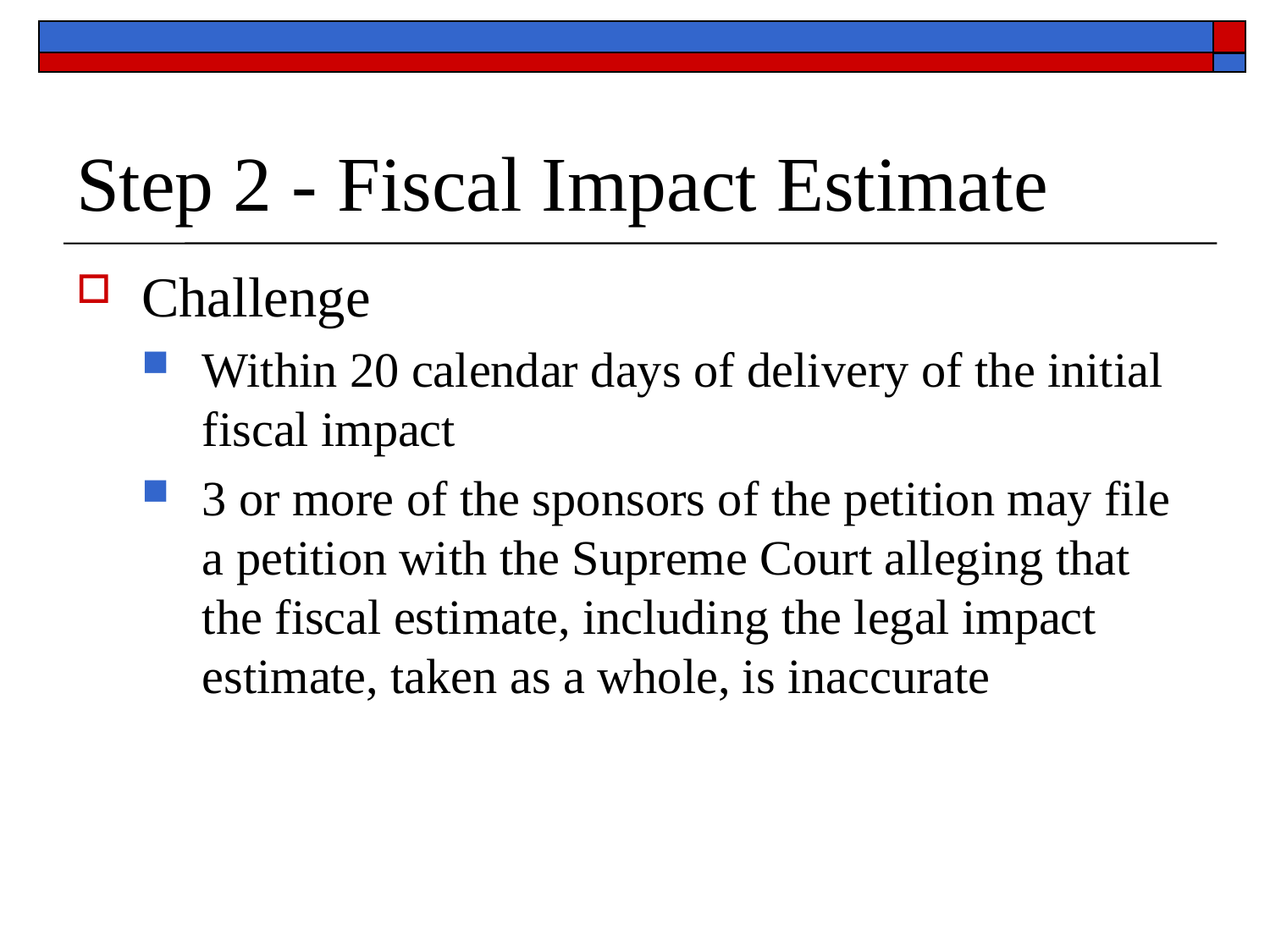

# Step 2 - Fiscal Impact Estimate
Challenge
Within 20 calendar days of delivery of the initial fiscal impact
3 or more of the sponsors of the petition may file a petition with the Supreme Court alleging that the fiscal estimate, including the legal impact estimate, taken as a whole, is inaccurate